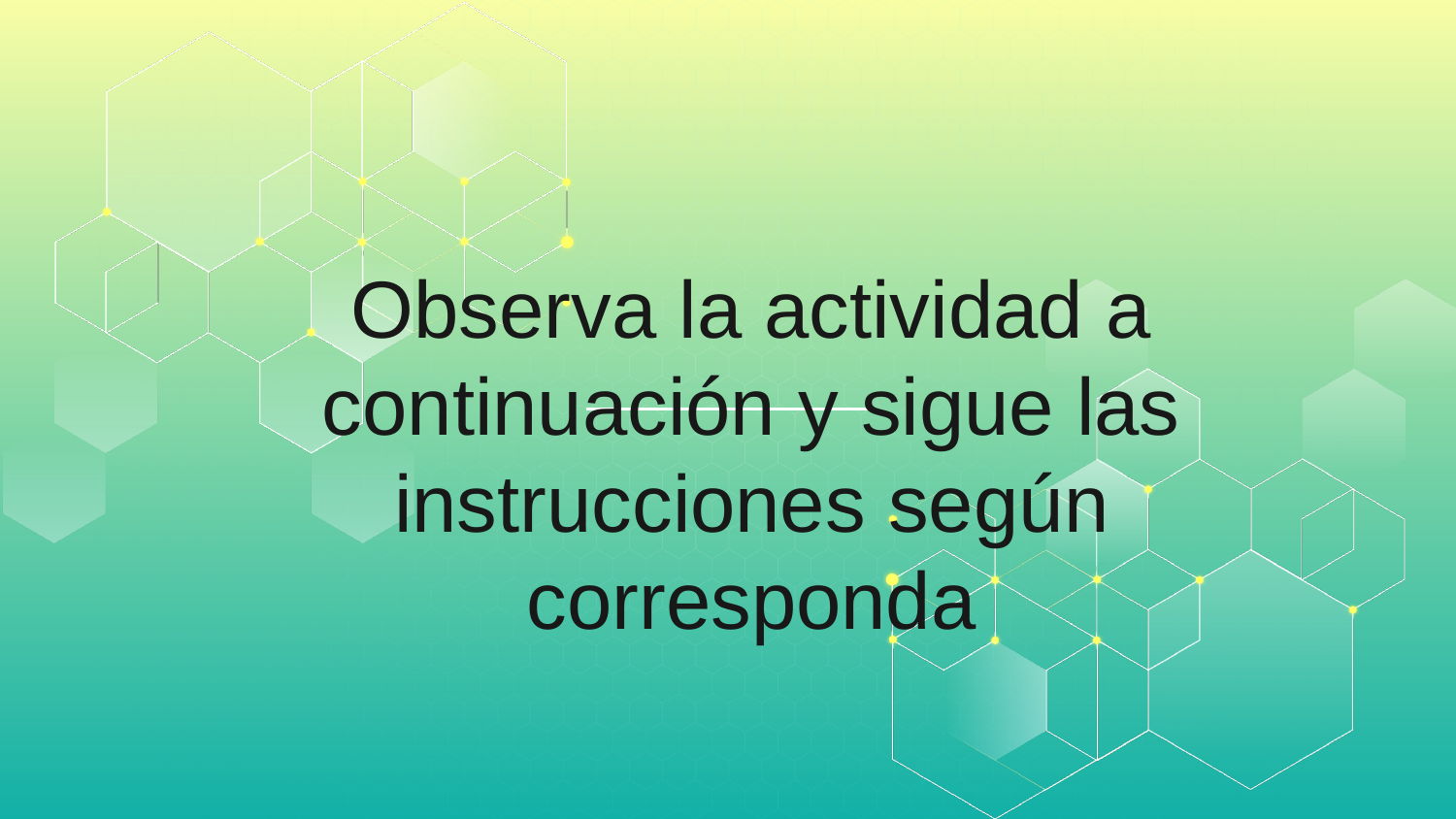

# Observa la actividad a continuación y sigue las instrucciones según corresponda